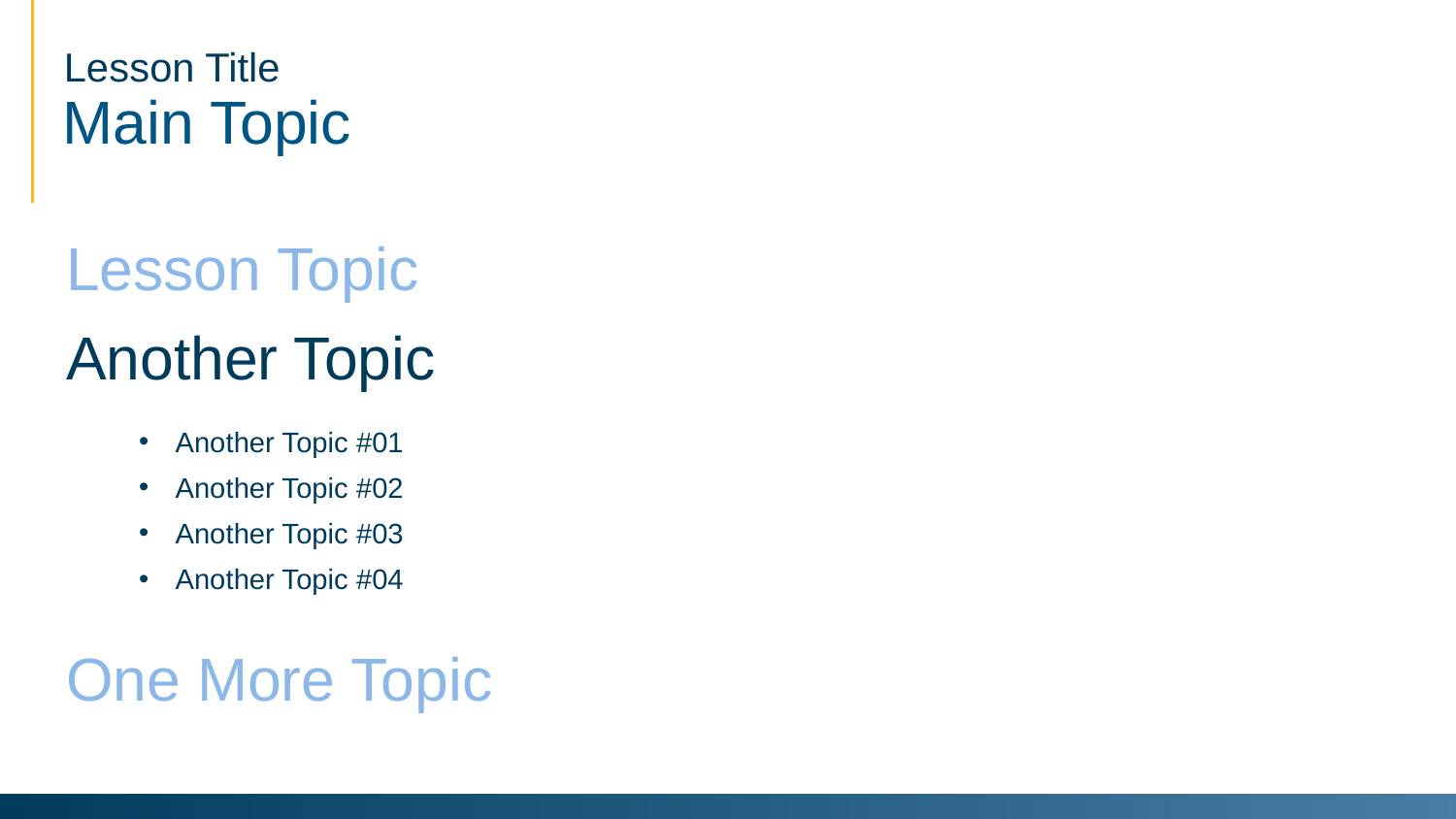

# Lesson Title
Main Topic
Lesson Topic
Another Topic
Another Topic #01
Another Topic #02
Another Topic #03
Another Topic #04
One More Topic